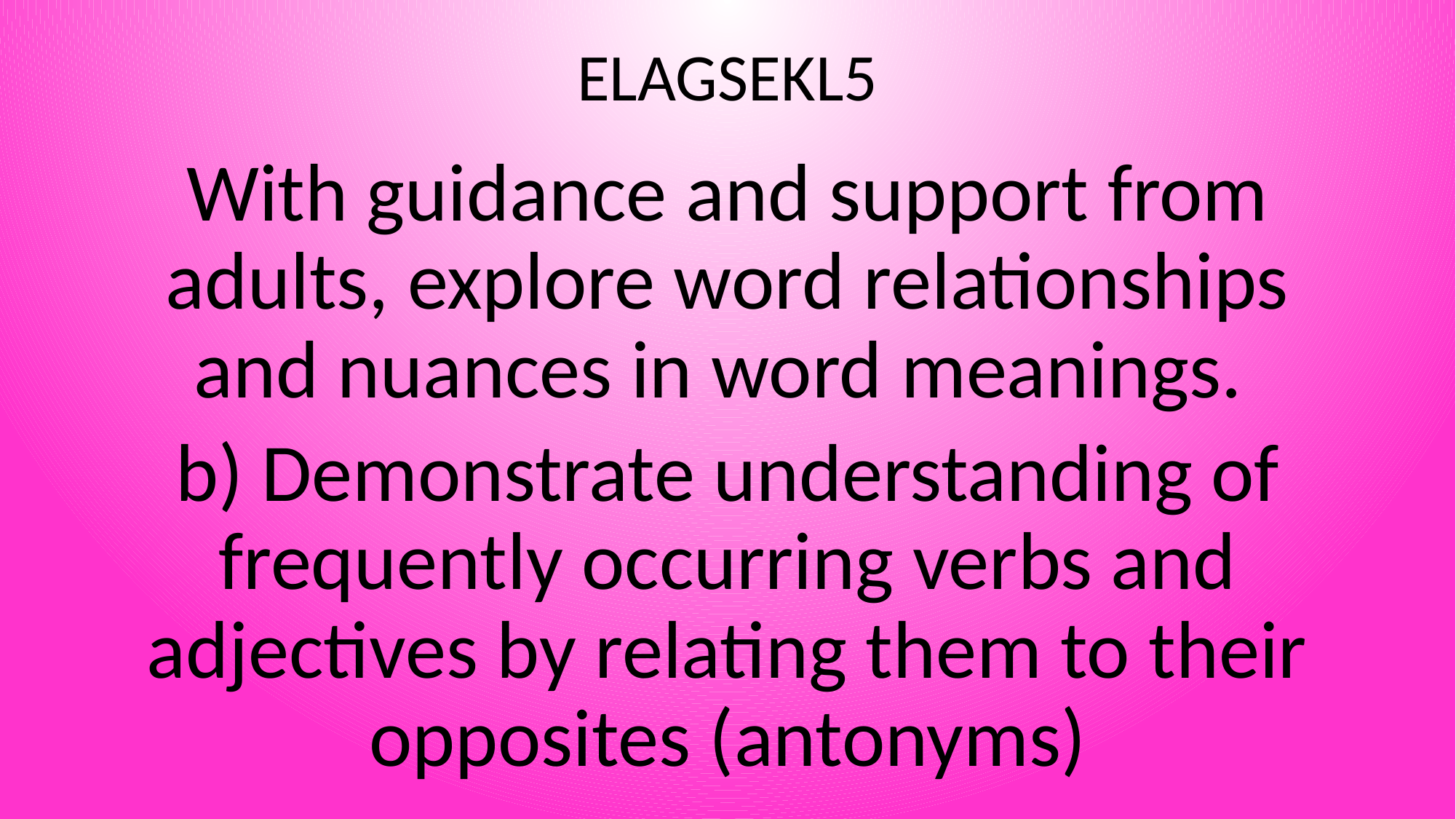

# ELAGSEKL5
With guidance and support from adults, explore word relationships and nuances in word meanings.
b) Demonstrate understanding of frequently occurring verbs and adjectives by relating them to their opposites (antonyms)